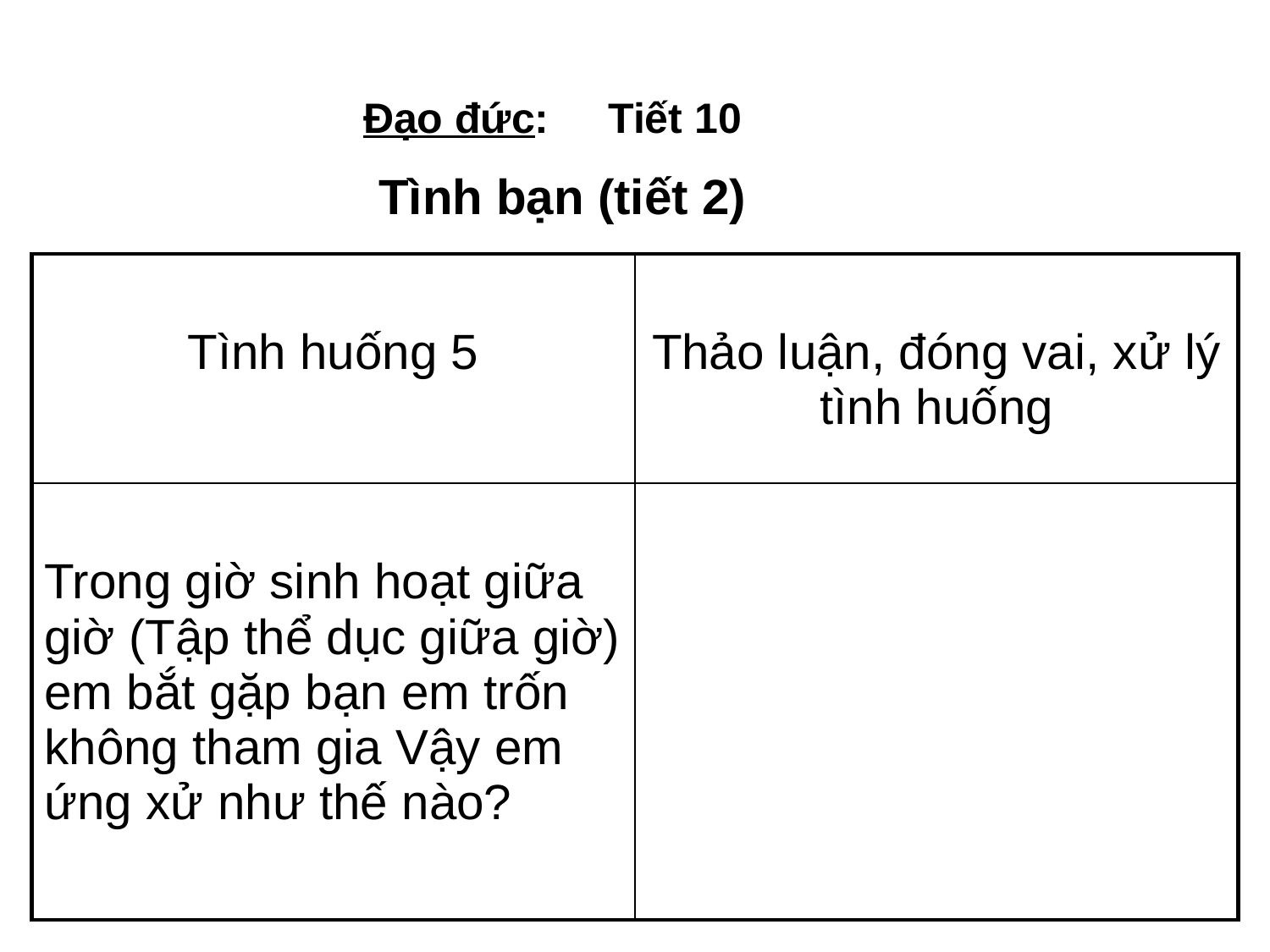

Đạo đức:     Tiết 10
Tình bạn (tiết 2)
| Tình huống 5 | Thảo luận, đóng vai, xử lý tình huống |
| --- | --- |
| Trong giờ sinh hoạt giữa giờ (Tập thể dục giữa giờ) em bắt gặp bạn em trốn không tham gia Vậy em ứng xử như thế nào? |  |